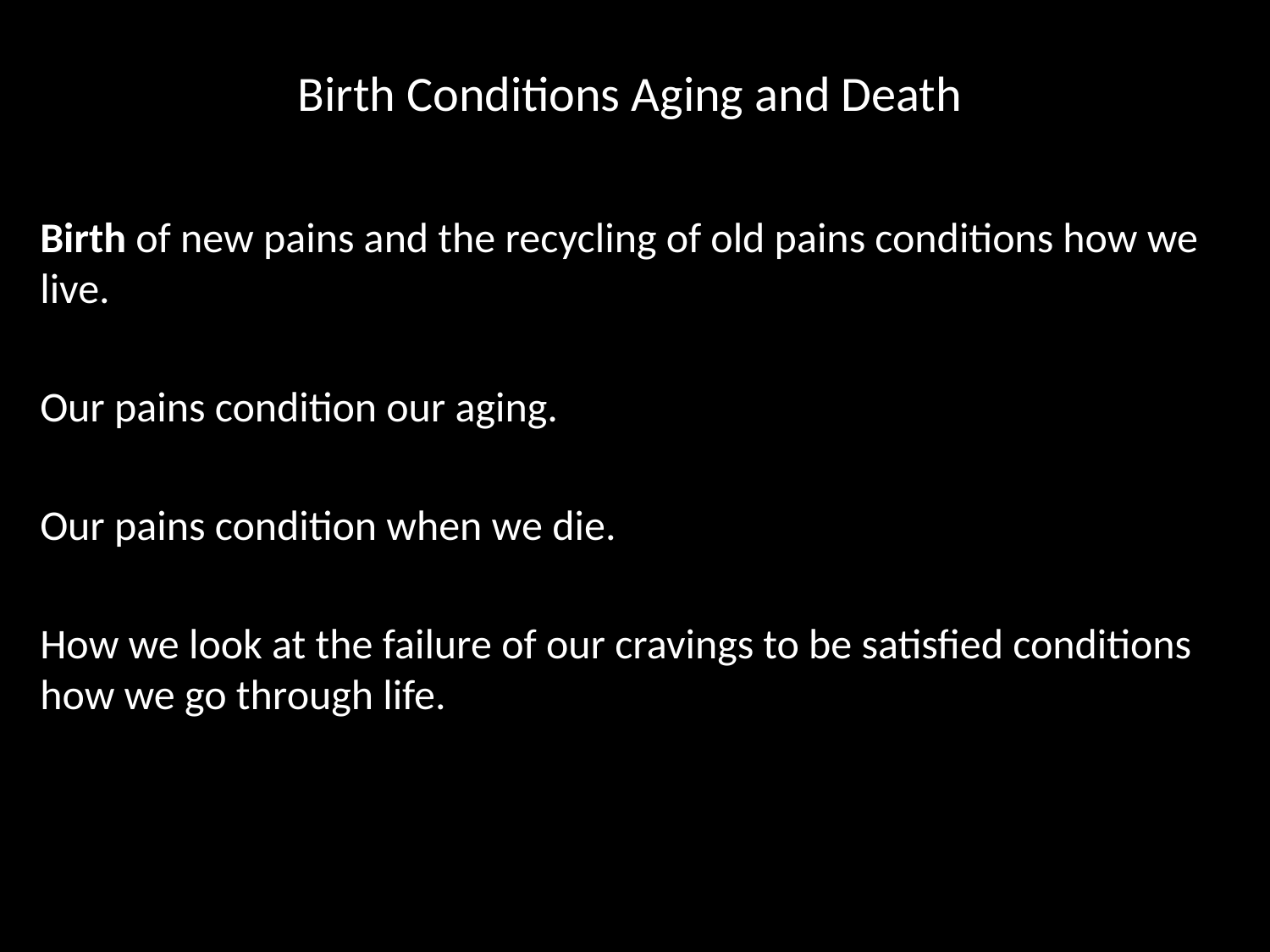

# Birth Conditions Aging and Death

Birth of new pains and the recycling of old pains conditions how we live.

Our pains condition our aging.

Our pains condition when we die.

How we look at the failure of our cravings to be satisfied conditions how we go through life.